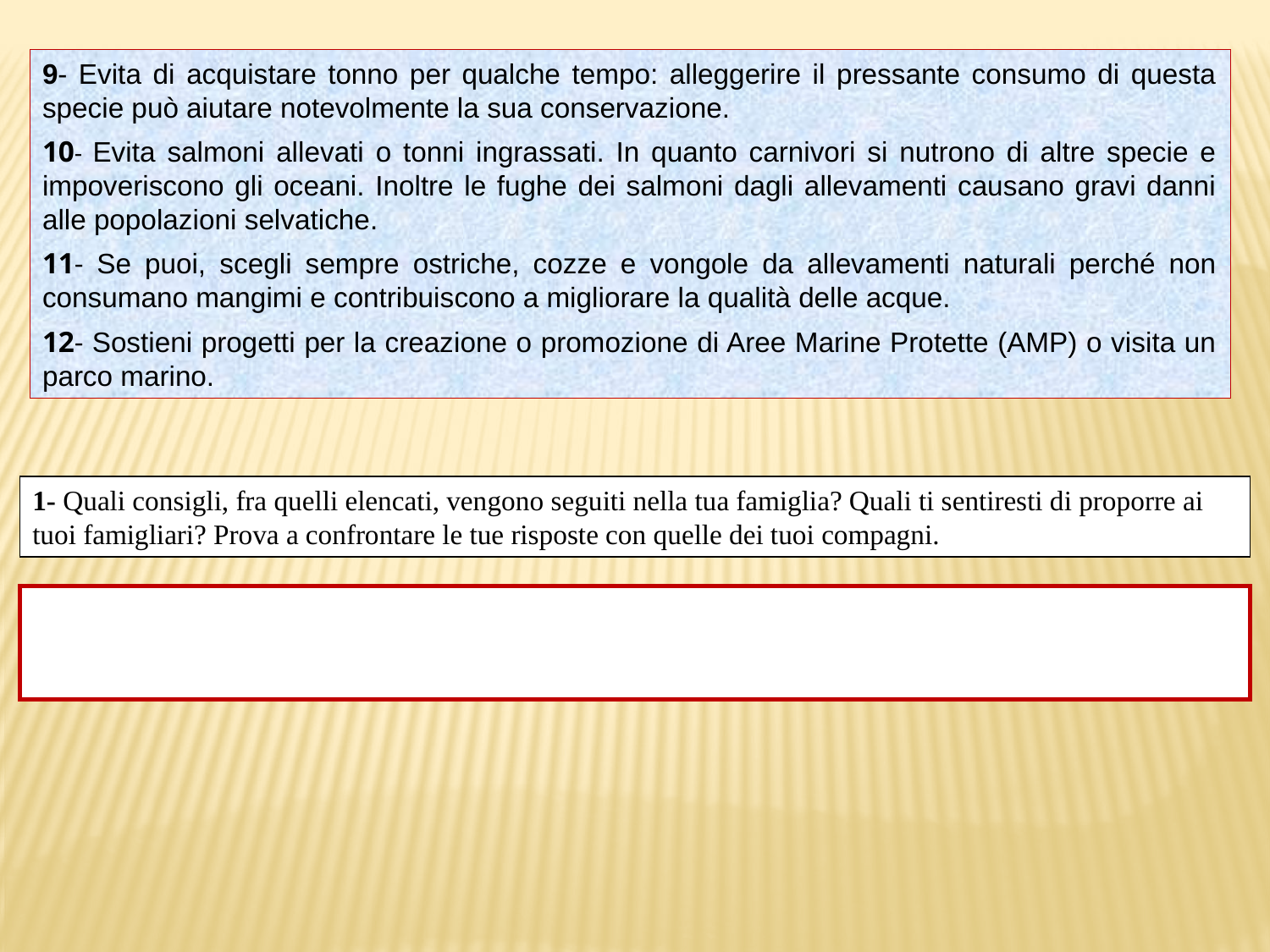

9- Evita di acquistare tonno per qualche tempo: alleggerire il pressante consumo di questa specie può aiutare notevolmente la sua conservazione.
10- Evita salmoni allevati o tonni ingrassati. In quanto carnivori si nutrono di altre specie e impoveriscono gli oceani. Inoltre le fughe dei salmoni dagli allevamenti causano gravi danni alle popolazioni selvatiche.
11- Se puoi, scegli sempre ostriche, cozze e vongole da allevamenti naturali perché non consumano mangimi e contribuiscono a migliorare la qualità delle acque.
12- Sostieni progetti per la creazione o promozione di Aree Marine Protette (AMP) o visita un parco marino.
1- Quali consigli, fra quelli elencati, vengono seguiti nella tua famiglia? Quali ti sentiresti di proporre ai tuoi famigliari? Prova a confrontare le tue risposte con quelle dei tuoi compagni.